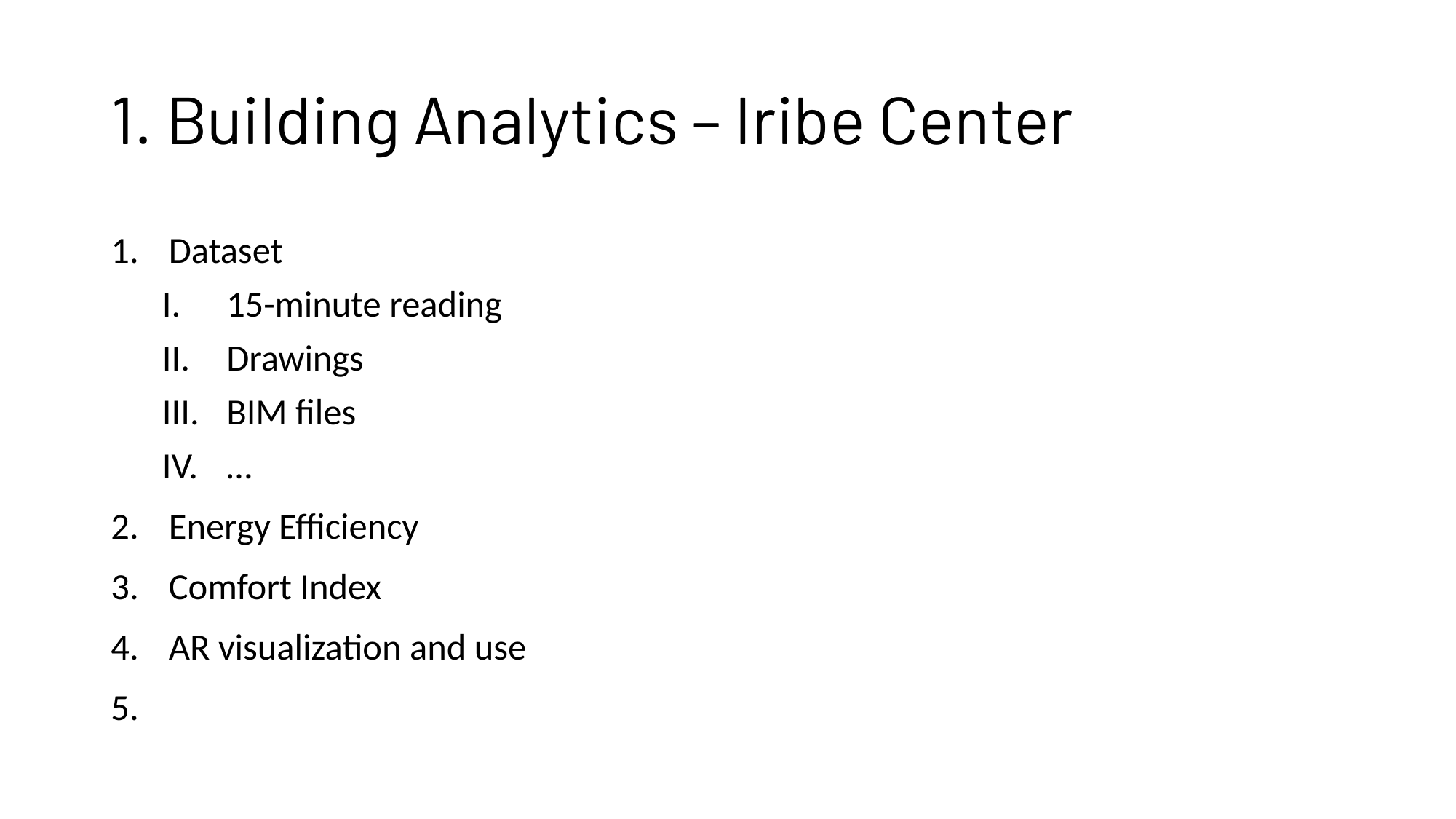

# 1. Building Analytics – Iribe Center
Dataset
15-minute reading
Drawings
BIM files
…
Energy Efficiency
Comfort Index
AR visualization and use